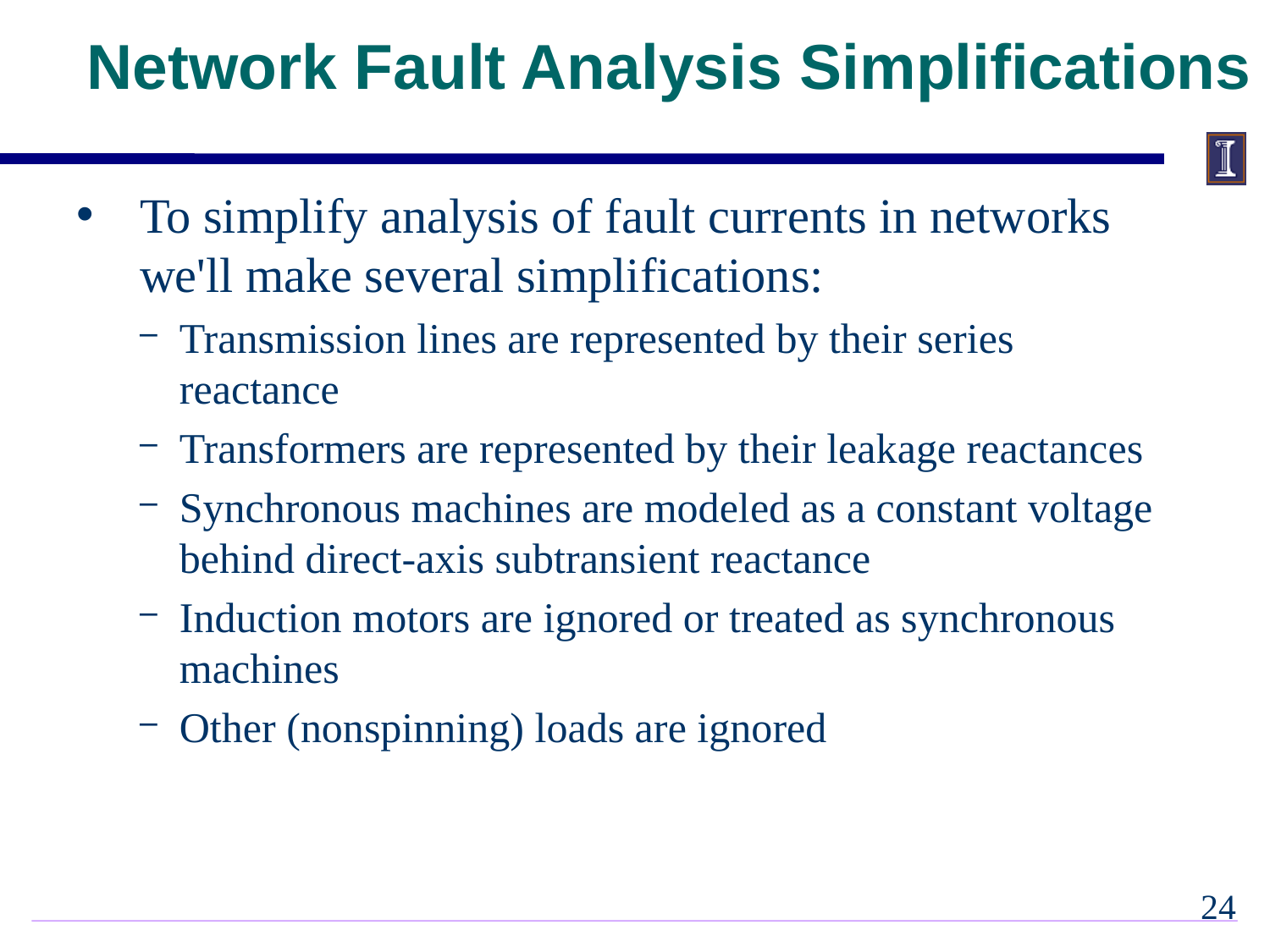

# Network Fault Analysis Simplifications
To simplify analysis of fault currents in networks we'll make several simplifications:
Transmission lines are represented by their series reactance
Transformers are represented by their leakage reactances
Synchronous machines are modeled as a constant voltage behind direct-axis subtransient reactance
Induction motors are ignored or treated as synchronous machines
Other (nonspinning) loads are ignored

24